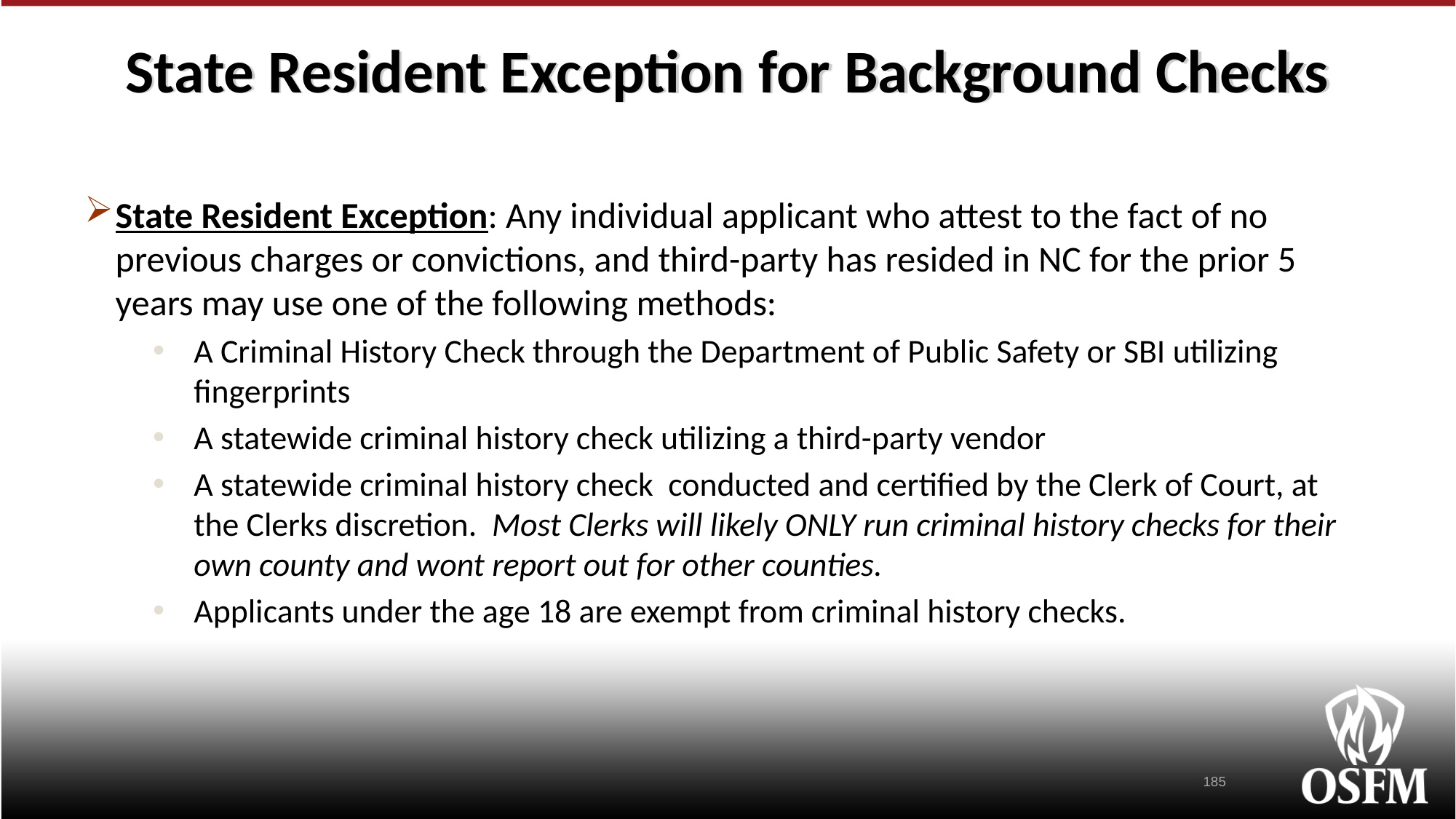

# State Resident Exception for Background Checks
State Resident Exception: Any individual applicant who attest to the fact of no previous charges or convictions, and third-party has resided in NC for the prior 5 years may use one of the following methods:
A Criminal History Check through the Department of Public Safety or SBI utilizing fingerprints
A statewide criminal history check utilizing a third-party vendor
A statewide criminal history check  conducted and certified by the Clerk of Court, at the Clerks discretion.  Most Clerks will likely ONLY run criminal history checks for their own county and wont report out for other counties.
Applicants under the age 18 are exempt from criminal history checks.

185